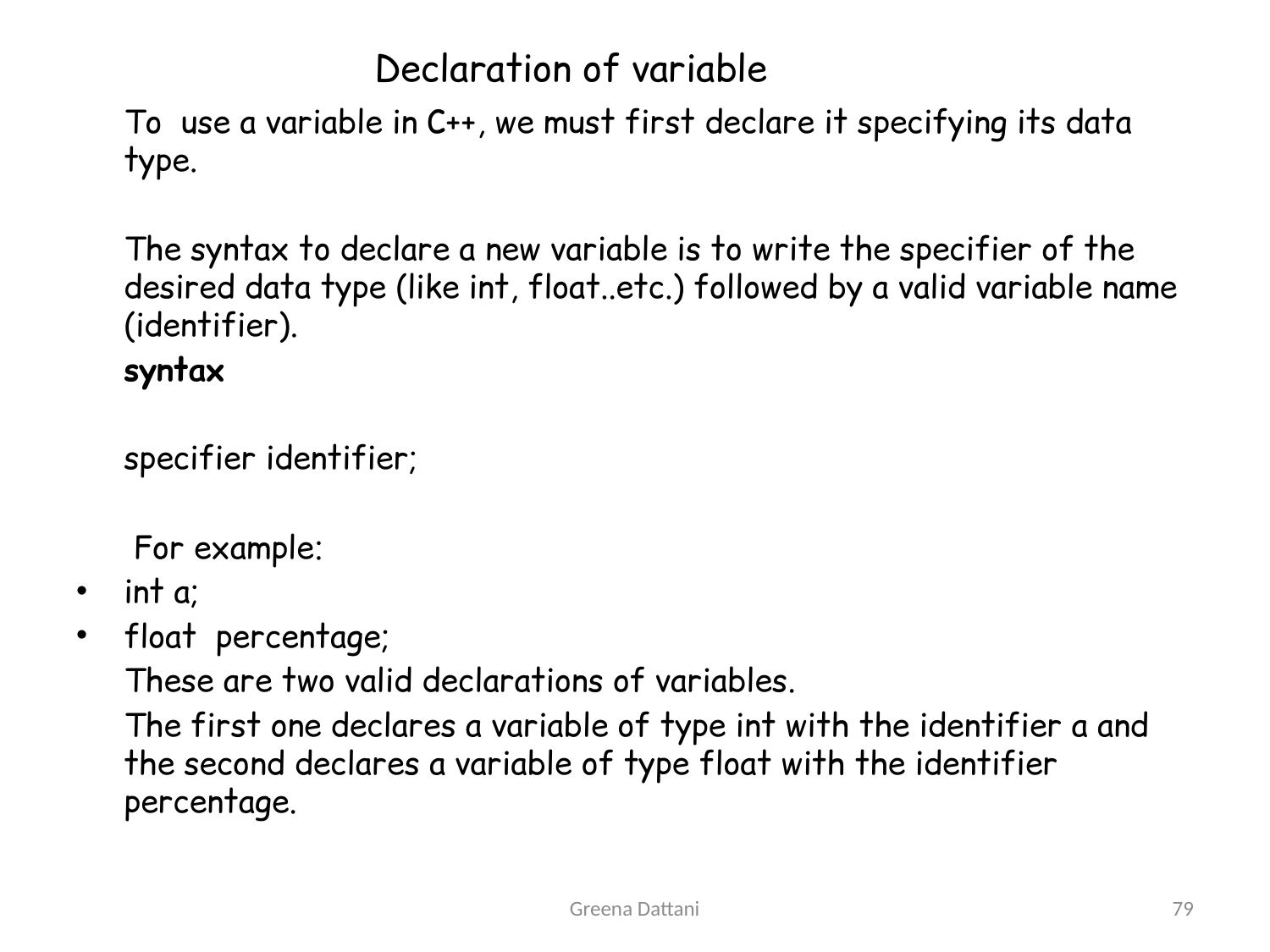

Declaration of variable
	To  use a variable in C++, we must first declare it specifying its data type.

	The syntax to declare a new variable is to write the specifier of the desired data type (like int, float..etc.) followed by a valid variable name (identifier).
	syntax

	specifier identifier;

	 For example:
int a;
float  percentage;
	These are two valid declarations of variables.
	The first one declares a variable of type int with the identifier a and the second declares a variable of type float with the identifier percentage.

Greena Dattani
79